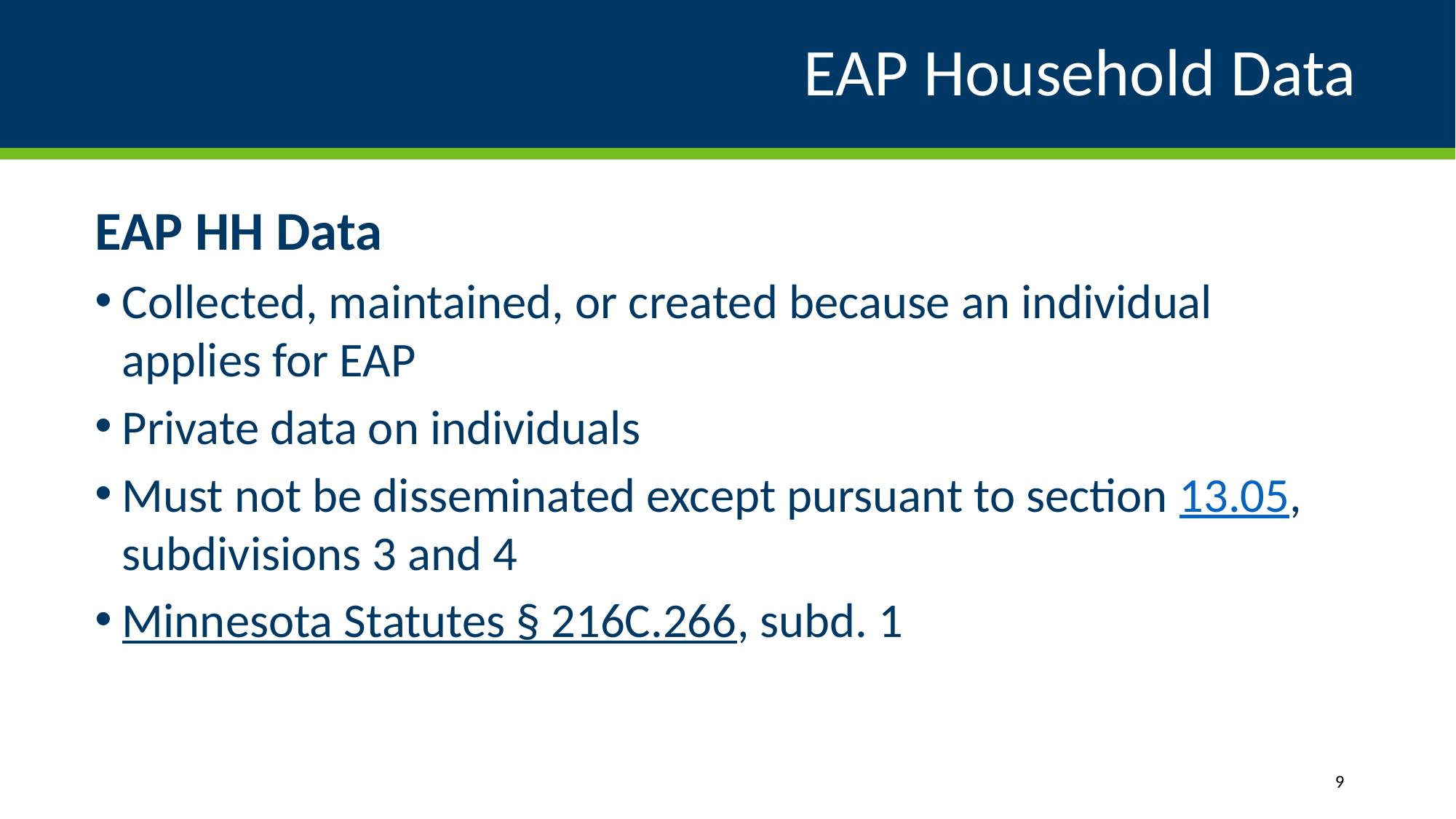

# EAP Household Data
EAP HH Data
Collected, maintained, or created because an individual applies for EAP
Private data on individuals
Must not be disseminated except pursuant to section 13.05, subdivisions 3 and 4
Minnesota Statutes § 216C.266, subd. 1
9